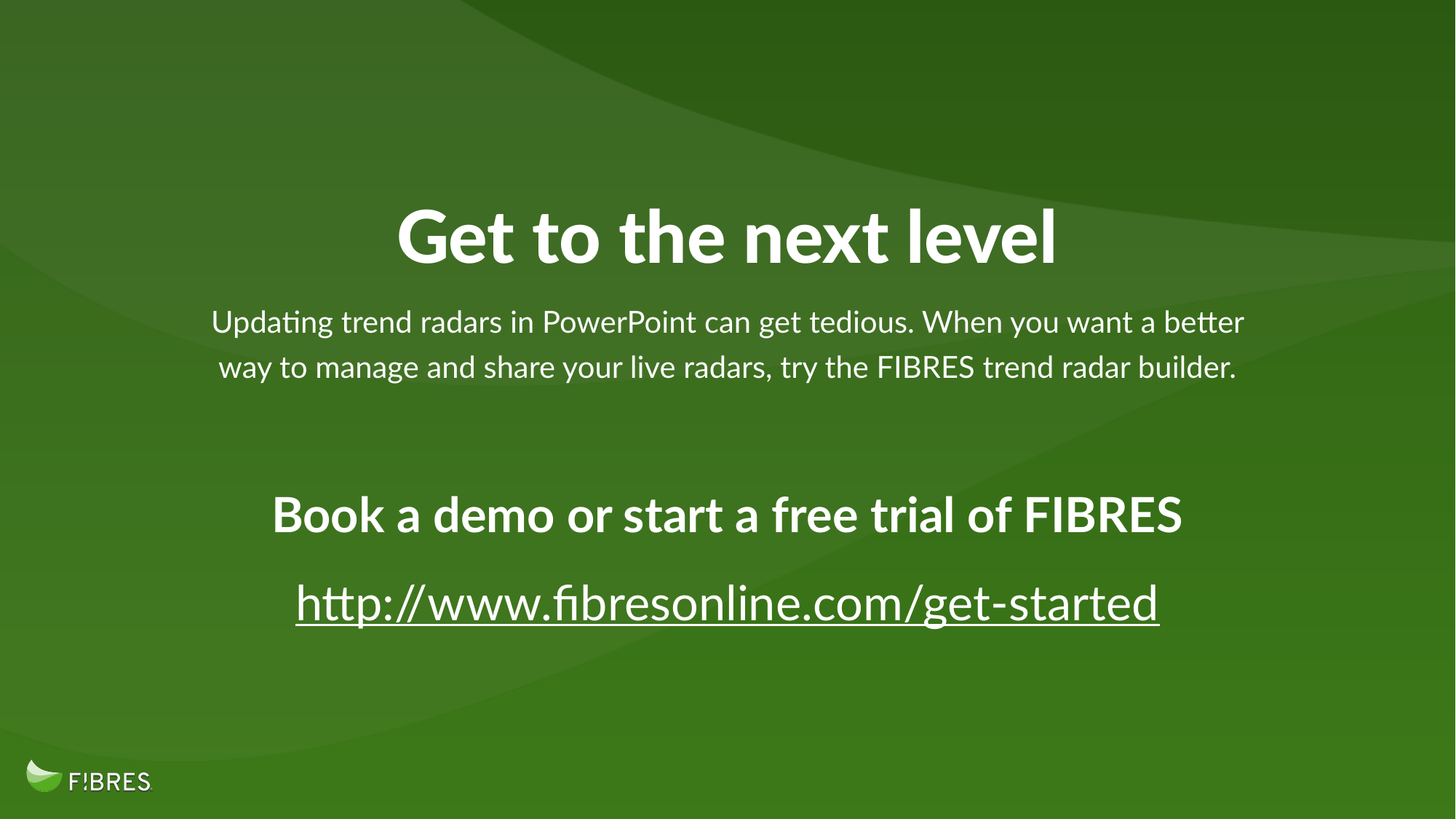

Get to the next level
Updating trend radars in PowerPoint can get tedious. When you want a better way to manage and share your live radars, try the FIBRES trend radar builder.

Book a demo or start a free trial of FIBRES
http://www.fibresonline.com/get-started